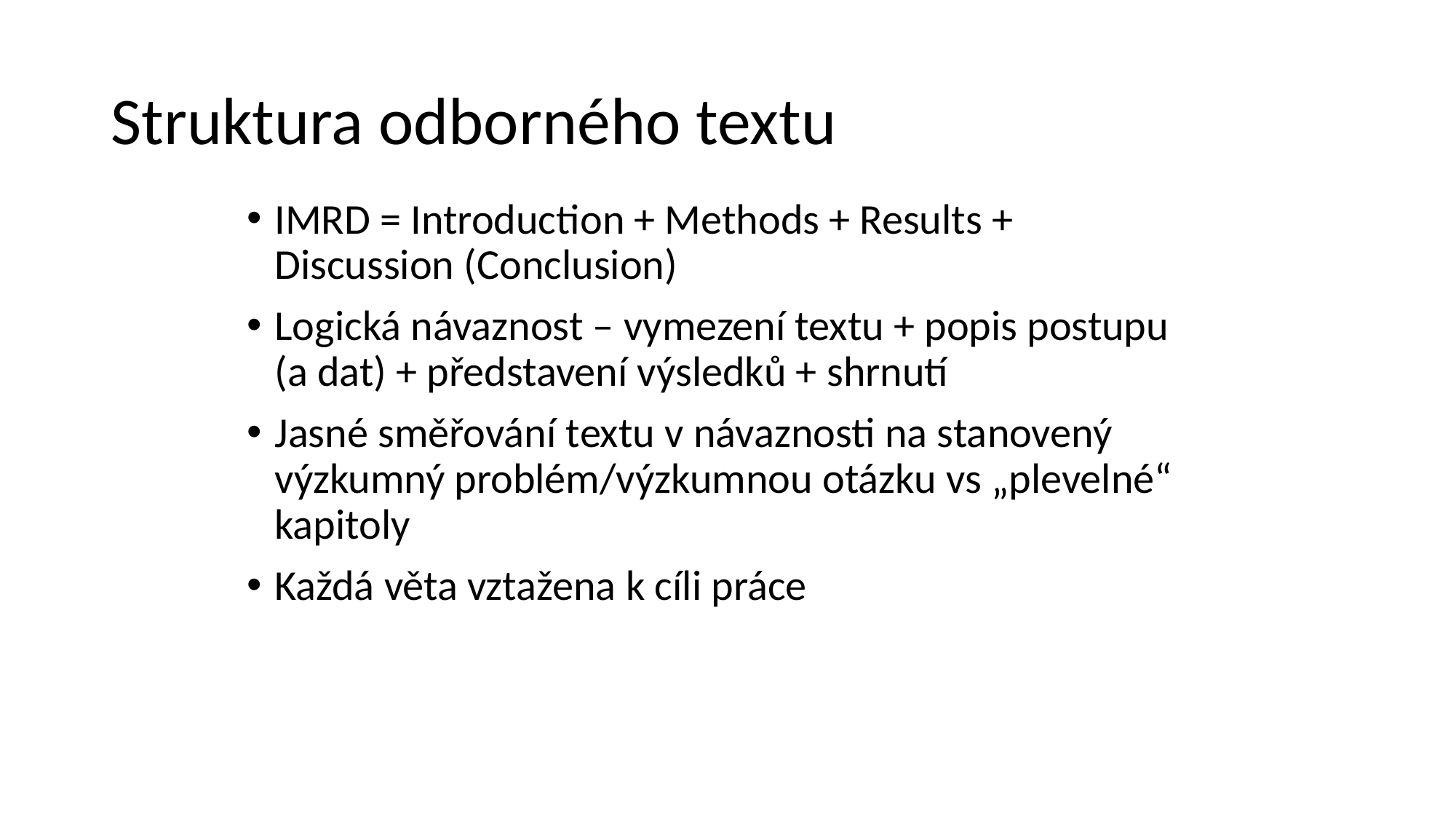

# Struktura odborného textu
IMRD = Introduction + Methods + Results + Discussion (Conclusion)
Logická návaznost – vymezení textu + popis postupu (a dat) + představení výsledků + shrnutí
Jasné směřování textu v návaznosti na stanovený výzkumný problém/výzkumnou otázku vs „plevelné“ kapitoly
Každá věta vztažena k cíli práce